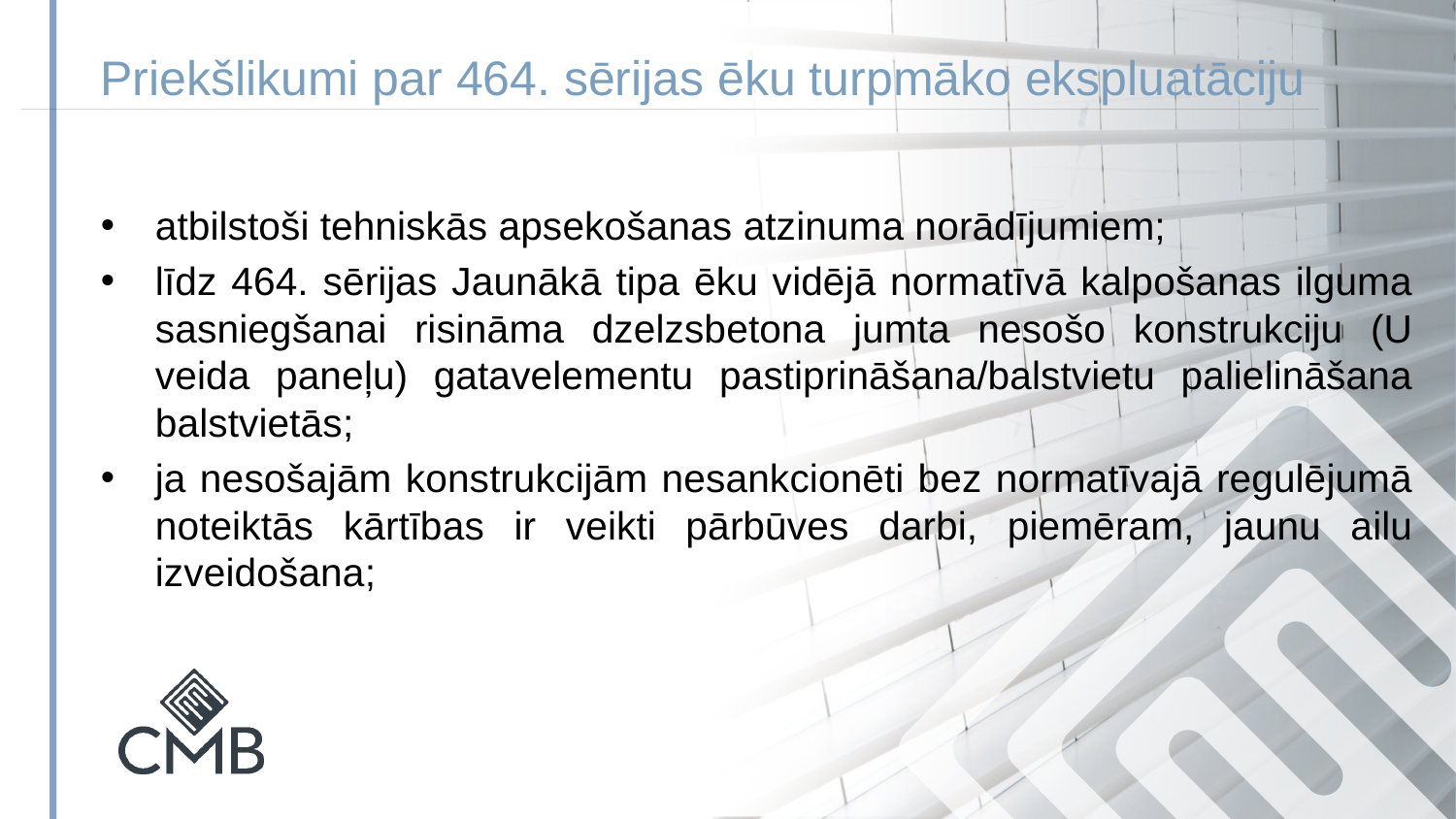

Priekšlikumi par 464. sērijas ēku turpmāko ekspluatāciju
atbilstoši tehniskās apsekošanas atzinuma norādījumiem;
līdz 464. sērijas Jaunākā tipa ēku vidējā normatīvā kalpošanas ilguma sasniegšanai risināma dzelzsbetona jumta nesošo konstrukciju (U veida paneļu) gatavelementu pastiprināšana/balstvietu palielināšana balstvietās;
ja nesošajām konstrukcijām nesankcionēti bez normatīvajā regulējumā noteiktās kārtības ir veikti pārbūves darbi, piemēram, jaunu ailu izveidošana;